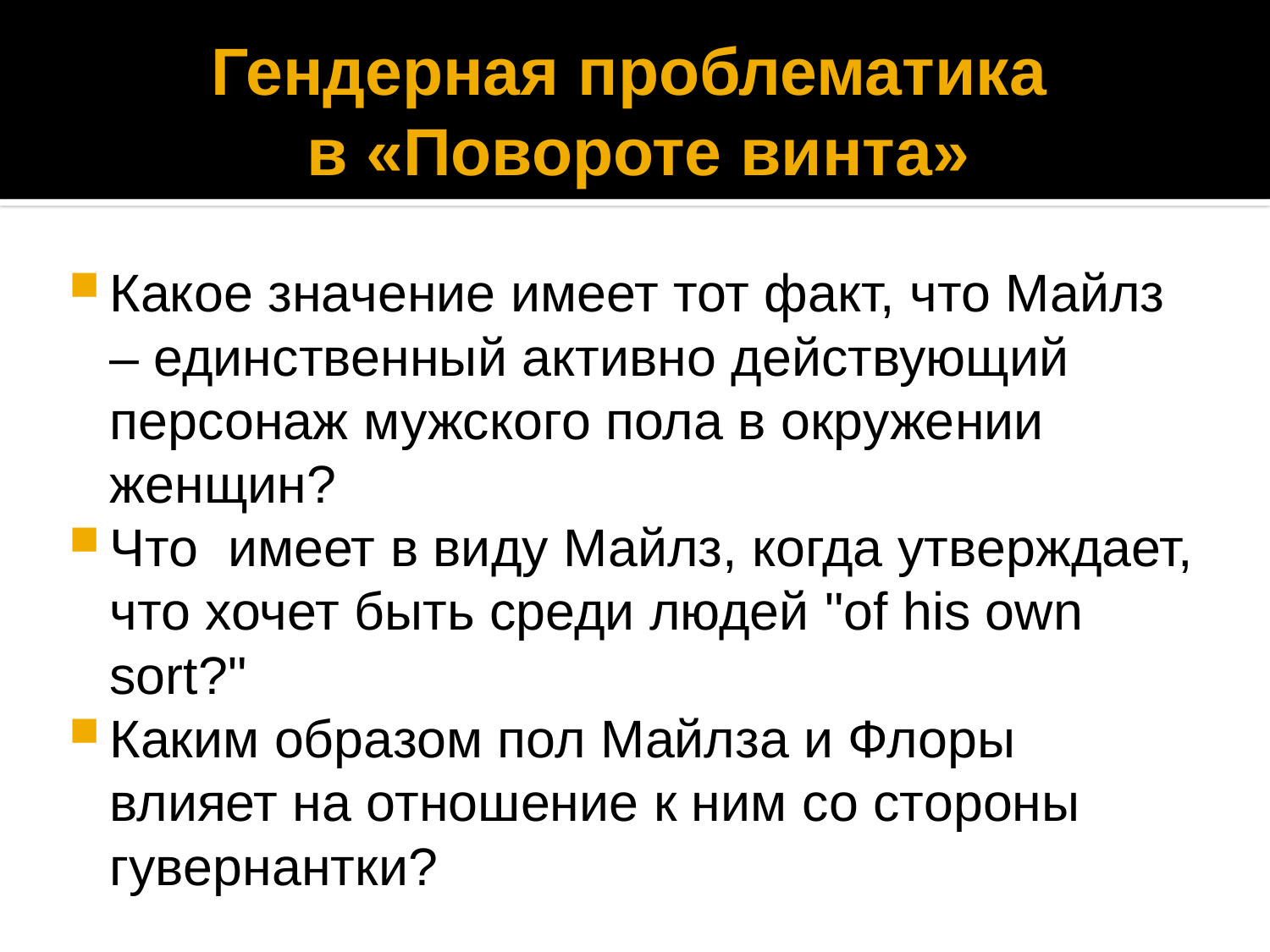

# Гендерная проблематика в «Повороте винта»
Какое значение имеет тот факт, что Майлз – единственный активно действующий персонаж мужского пола в окружении женщин?
Что  имеет в виду Майлз, когда утверждает, что хочет быть среди людей "of his own sort?"
Каким образом пол Майлза и Флоры влияет на отношение к ним со стороны гувернантки?